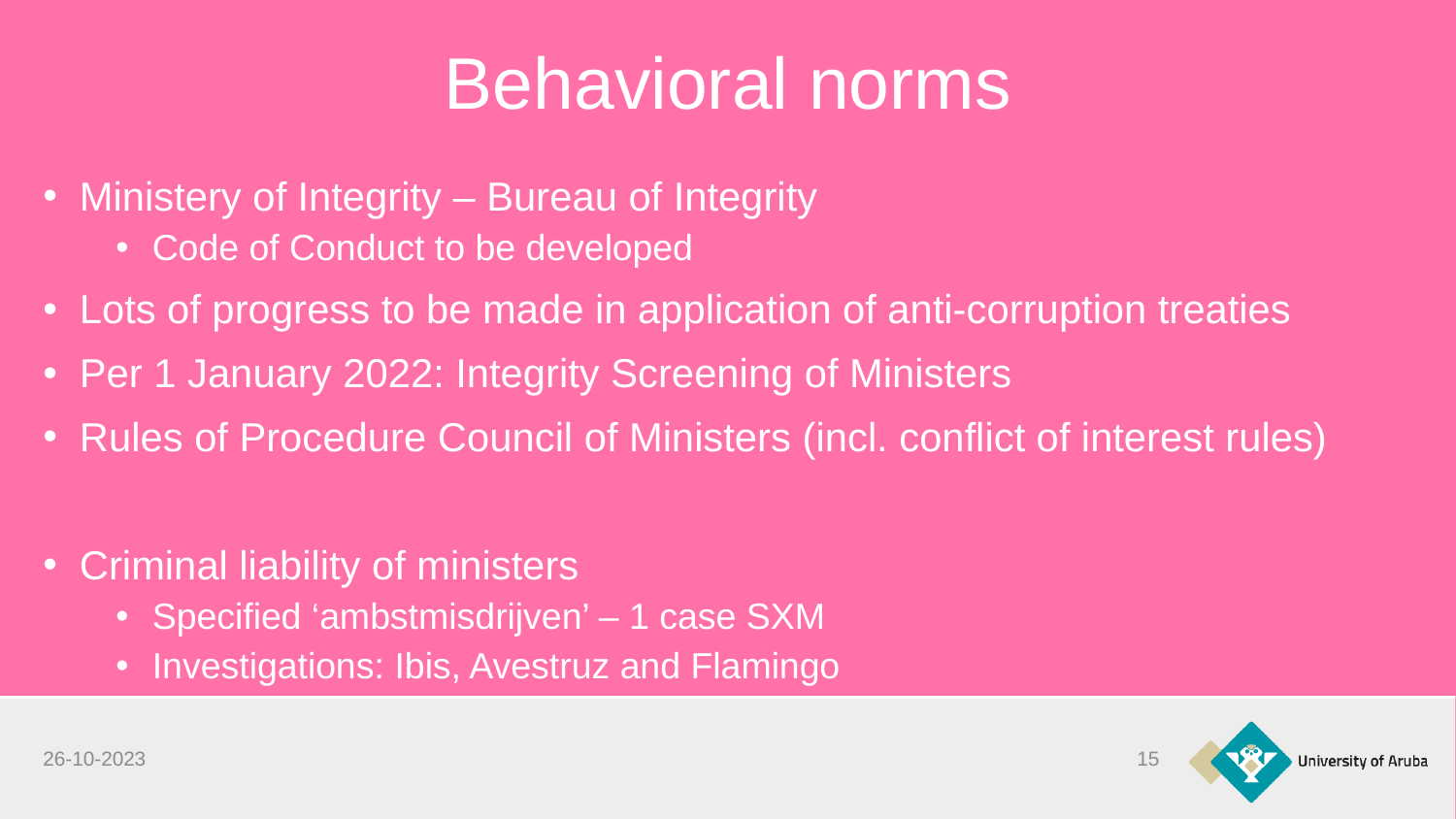

# Behavioral norms
Ministery of Integrity – Bureau of Integrity
Code of Conduct to be developed
Lots of progress to be made in application of anti-corruption treaties
Per 1 January 2022: Integrity Screening of Ministers
Rules of Procedure Council of Ministers (incl. conflict of interest rules)

Criminal liability of ministers
Specified ‘ambstmisdrijven’ – 1 case SXM
Investigations: Ibis, Avestruz and Flamingo

26-10-2023

15